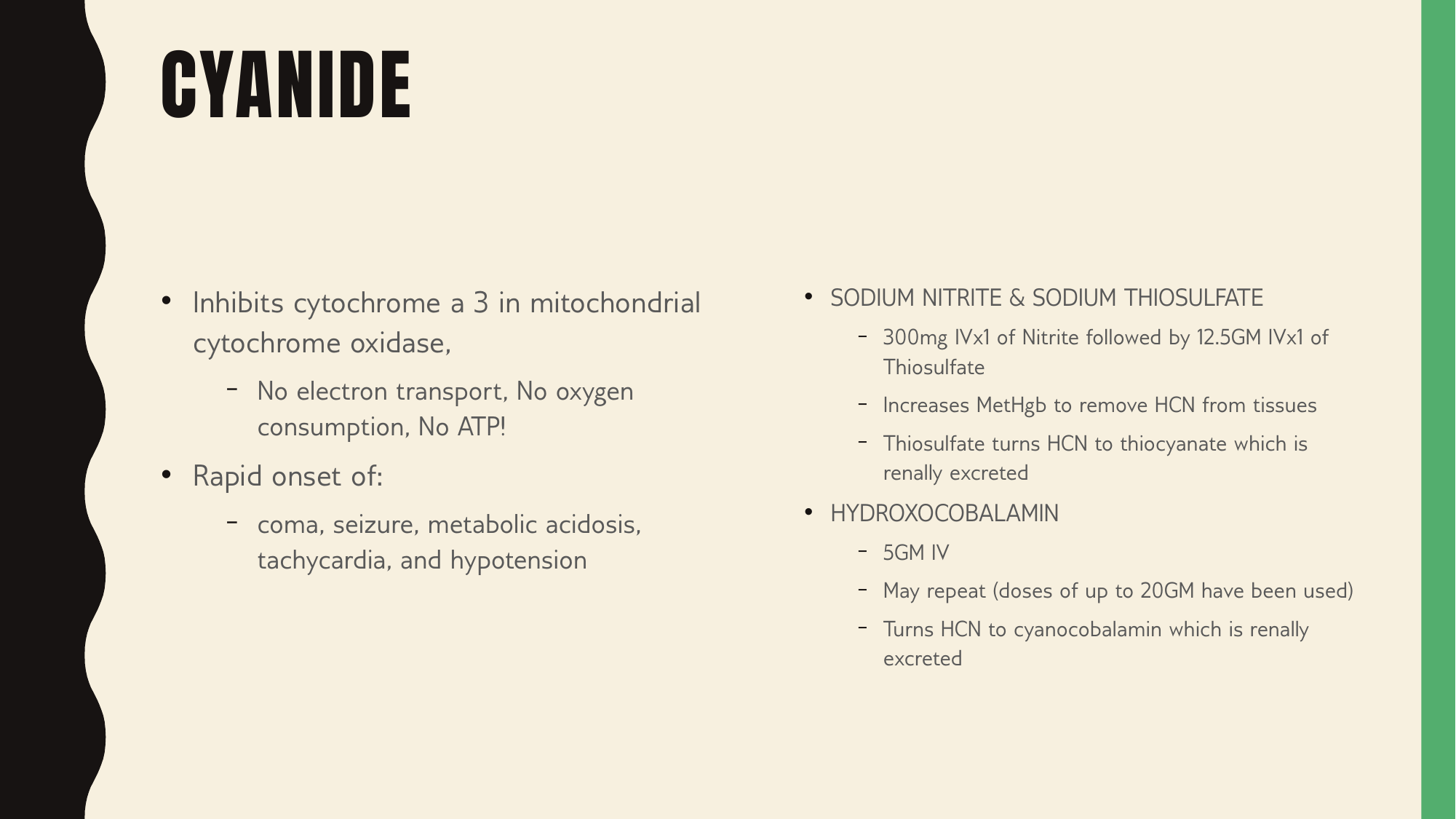

# cyanide
Inhibits cytochrome a 3 in mitochondrial cytochrome oxidase,
No electron transport, No oxygen consumption, No ATP!
Rapid onset of:
coma, seizure, metabolic acidosis, tachycardia, and hypotension

SODIUM NITRITE & SODIUM THIOSULFATE
300mg IVx1 of Nitrite followed by 12.5GM IVx1 of Thiosulfate
Increases MetHgb to remove HCN from tissues
Thiosulfate turns HCN to thiocyanate which is renally excreted
HYDROXOCOBALAMIN
5GM IV
May repeat (doses of up to 20GM have been used)
Turns HCN to cyanocobalamin which is renally excreted